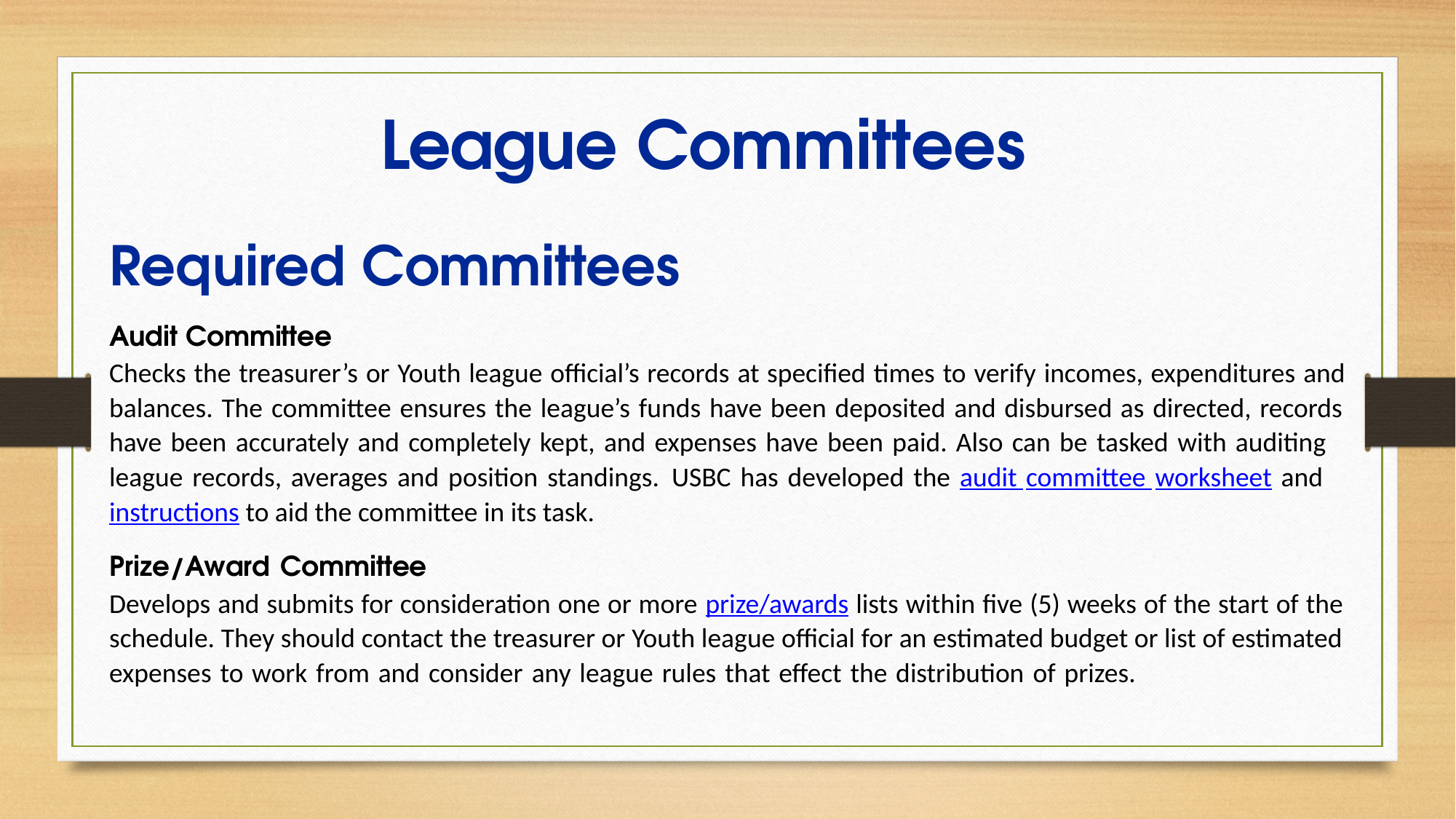

League Committees
Required Committees
Audit Committee
Checks the treasurer’s or Youth league official’s records at specified times to verify incomes, expenditures and balances. The committee ensures the league’s funds have been deposited and disbursed as directed, records have been accurately and completely kept, and expenses have been paid. Also can be tasked with auditing league records, averages and position standings. USBC has developed the audit committee worksheet and instructions to aid the committee in its task.

Prize/Award Committee
Develops and submits for consideration one or more prize/awards lists within five (5) weeks of the start of the schedule. They should contact the treasurer or Youth league official for an estimated budget or list of estimated expenses to work from and consider any league rules that effect the distribution of prizes.